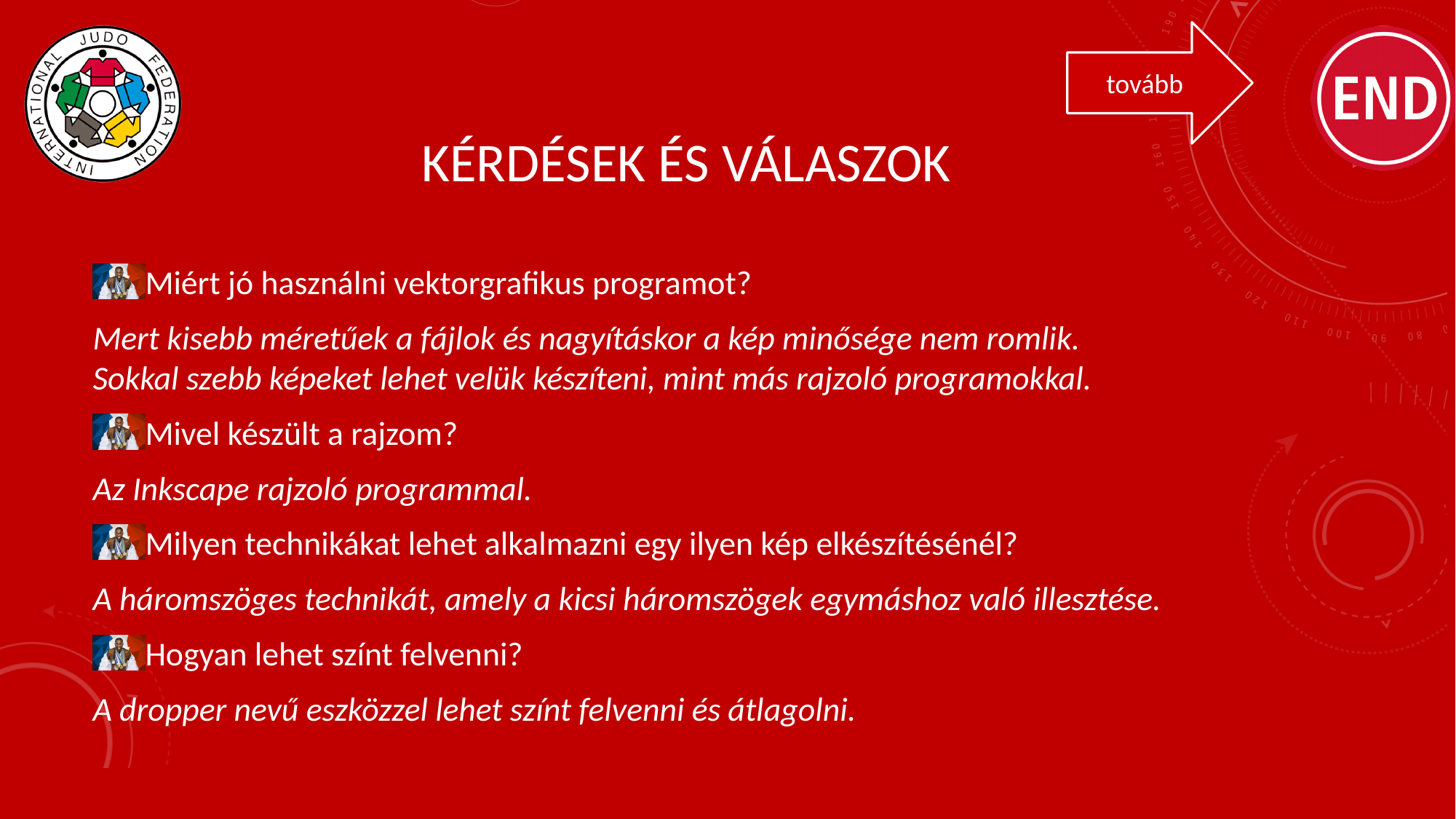

tovább
# Kérdések és válaszok
Miért jó használni vektorgrafikus programot?
Mert kisebb méretűek a fájlok és nagyításkor a kép minősége nem romlik.
Sokkal szebb képeket lehet velük készíteni, mint más rajzoló programokkal.
Mivel készült a rajzom?
Az Inkscape rajzoló programmal.
Milyen technikákat lehet alkalmazni egy ilyen kép elkészítésénél?
A háromszöges technikát, amely a kicsi háromszögek egymáshoz való illesztése.
Hogyan lehet színt felvenni?
A dropper nevű eszközzel lehet színt felvenni és átlagolni.